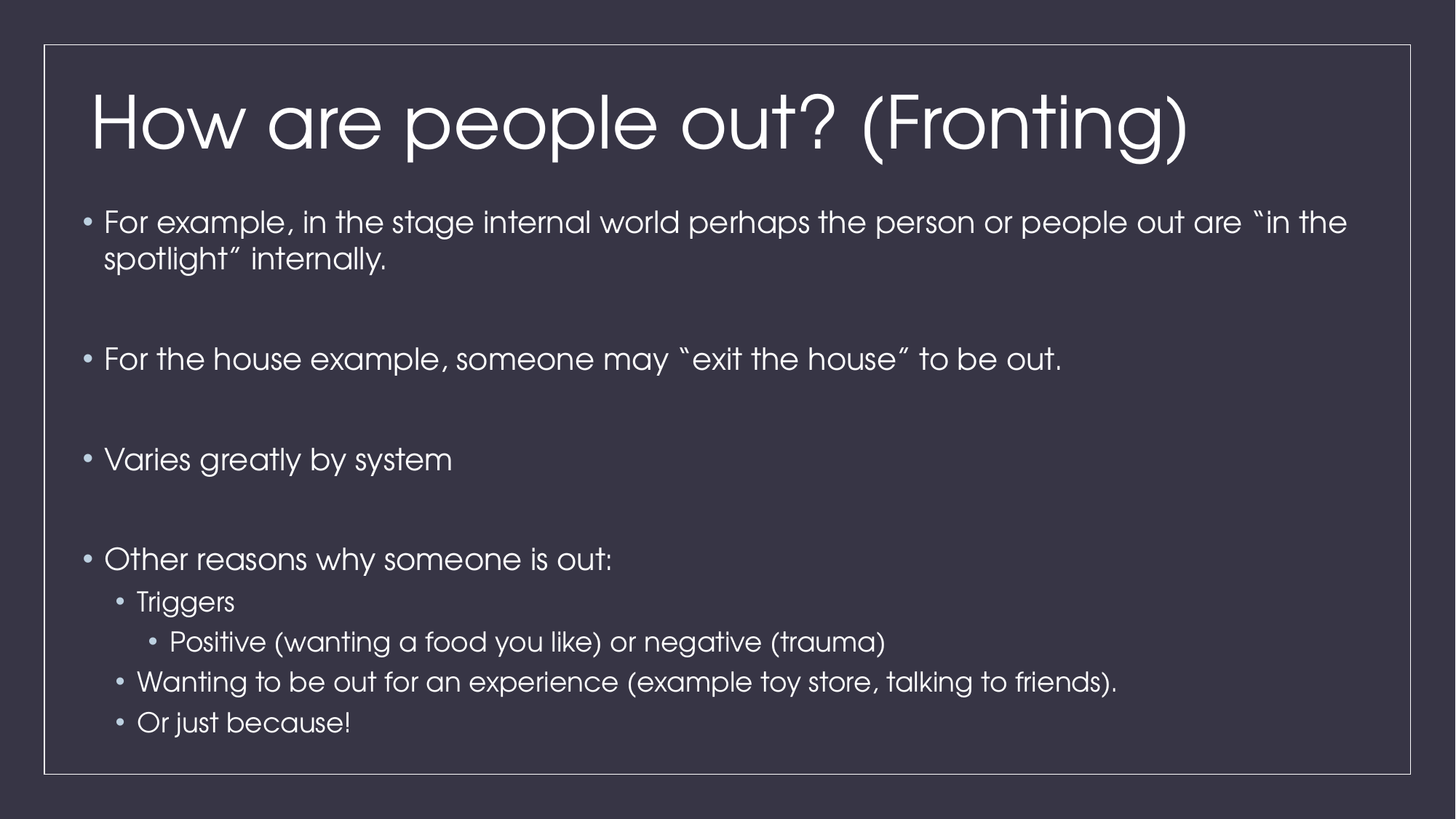

# How are people out? (Fronting)
For example, in the stage internal world perhaps the person or people out are “in the spotlight” internally.

For the house example, someone may “exit the house” to be out.

Varies greatly by system

Other reasons why someone is out:
Triggers
Positive (wanting a food you like) or negative (trauma)
Wanting to be out for an experience (example toy store, talking to friends).
Or just because!